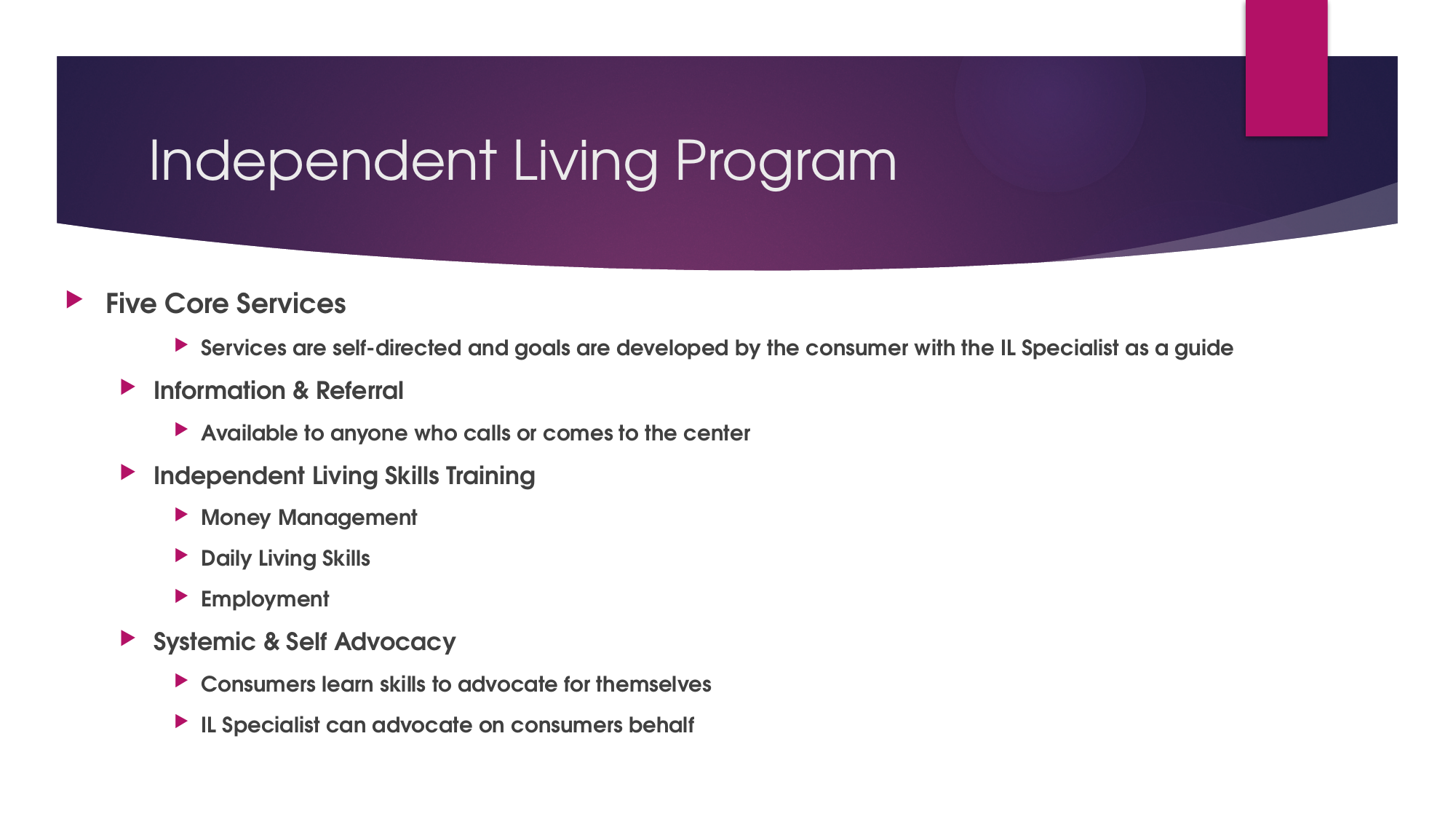

# Independent Living Program
Five Core Services
Services are self-directed and goals are developed by the consumer with the IL Specialist as a guide
Information & Referral
Available to anyone who calls or comes to the center
Independent Living Skills Training
Money Management
Daily Living Skills
Employment
Systemic & Self Advocacy
Consumers learn skills to advocate for themselves
IL Specialist can advocate on consumers behalf